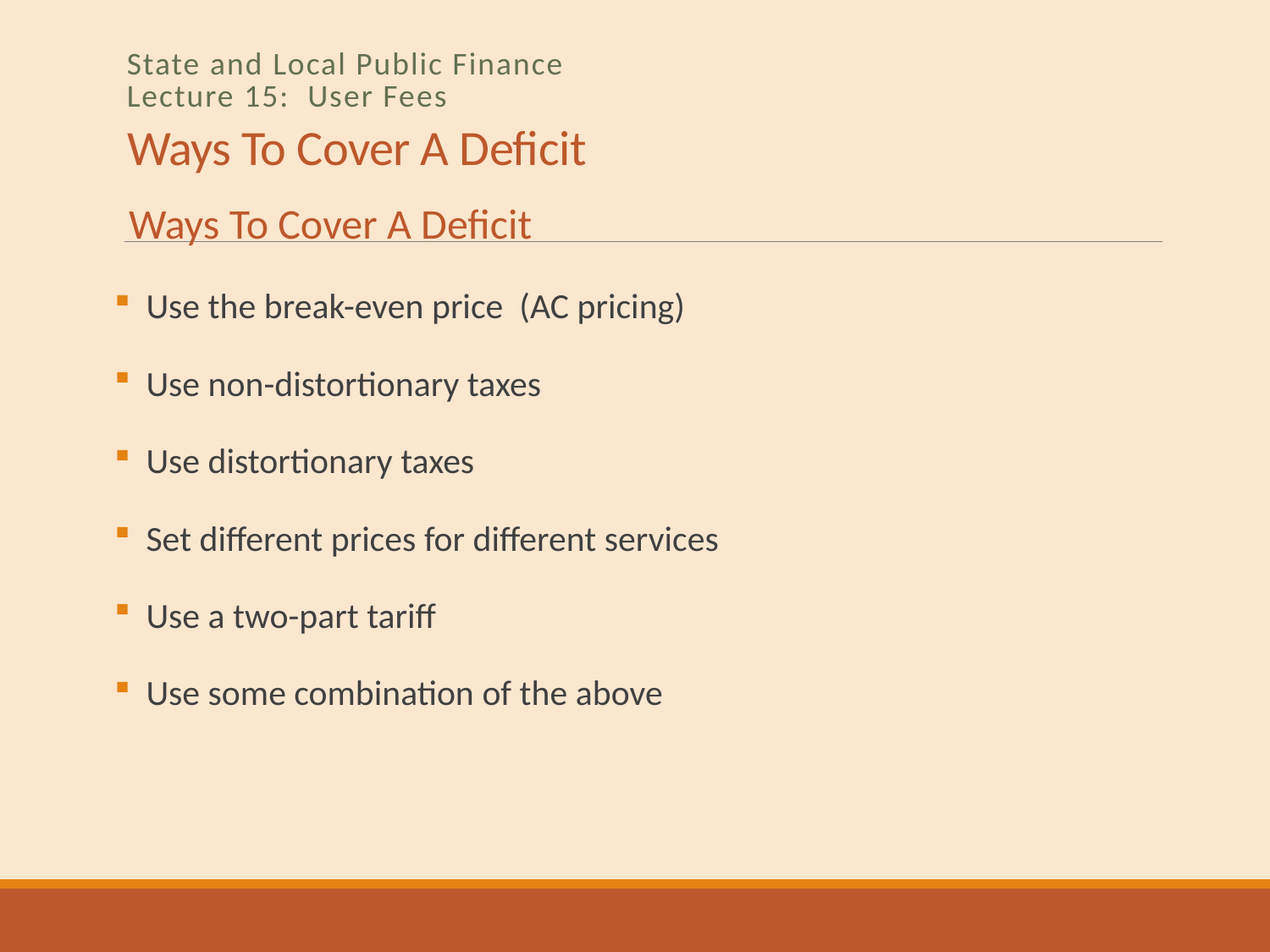

# Ways To Cover A Deficit
State and Local Public Finance
Lecture 15:  User Fees
Ways To Cover A Deficit
Use the break-even price  (AC pricing)
Use non-distortionary taxes
Use distortionary taxes
Set different prices for different services
Use a two-part tariff
Use some combination of the above